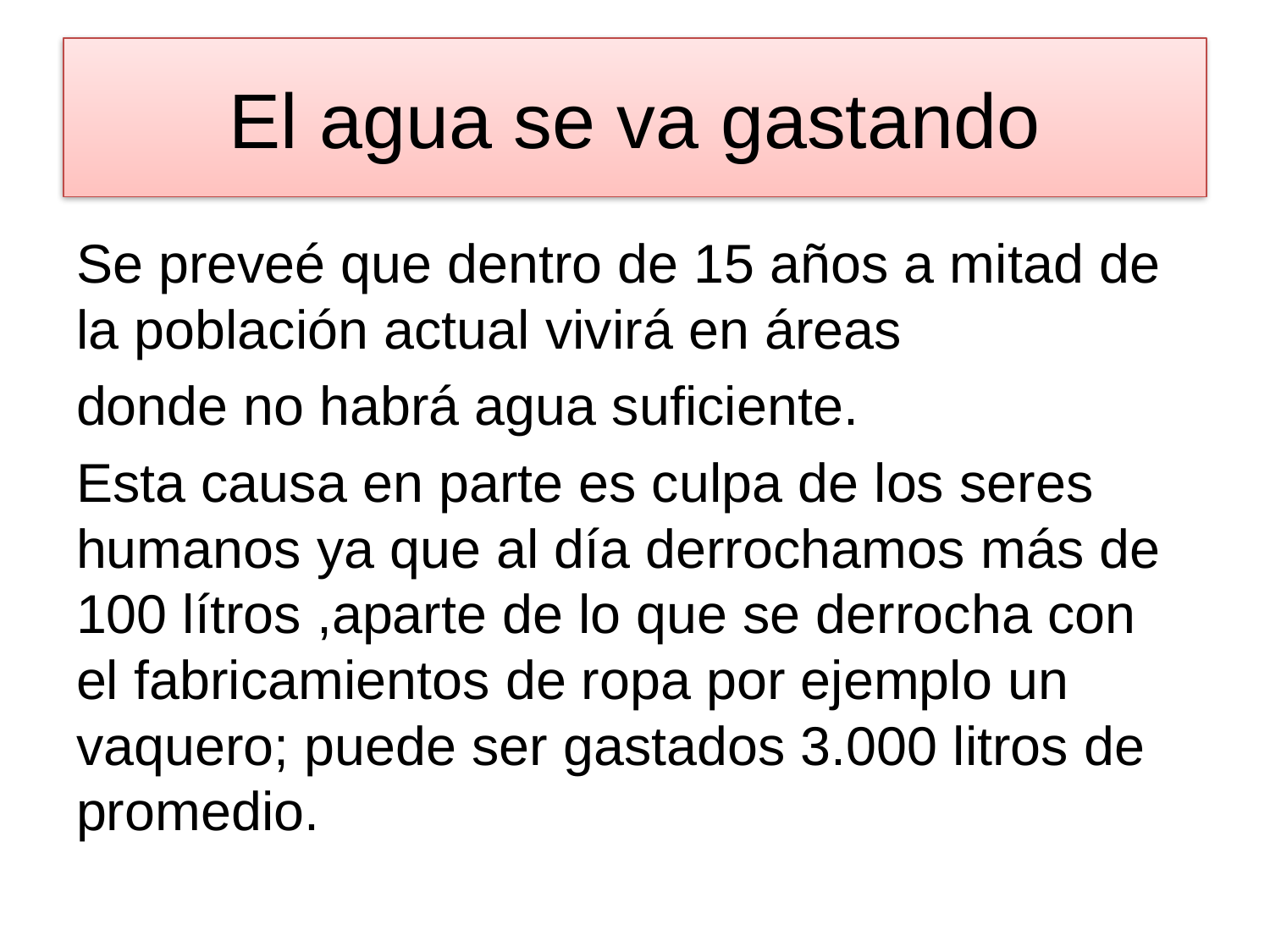

# El agua se va gastando
Se preveé que dentro de 15 años a mitad de la población actual vivirá en áreas
donde no habrá agua suficiente.
Esta causa en parte es culpa de los seres humanos ya que al día derrochamos más de 100 lítros ,aparte de lo que se derrocha con el fabricamientos de ropa por ejemplo un vaquero; puede ser gastados 3.000 litros de promedio.